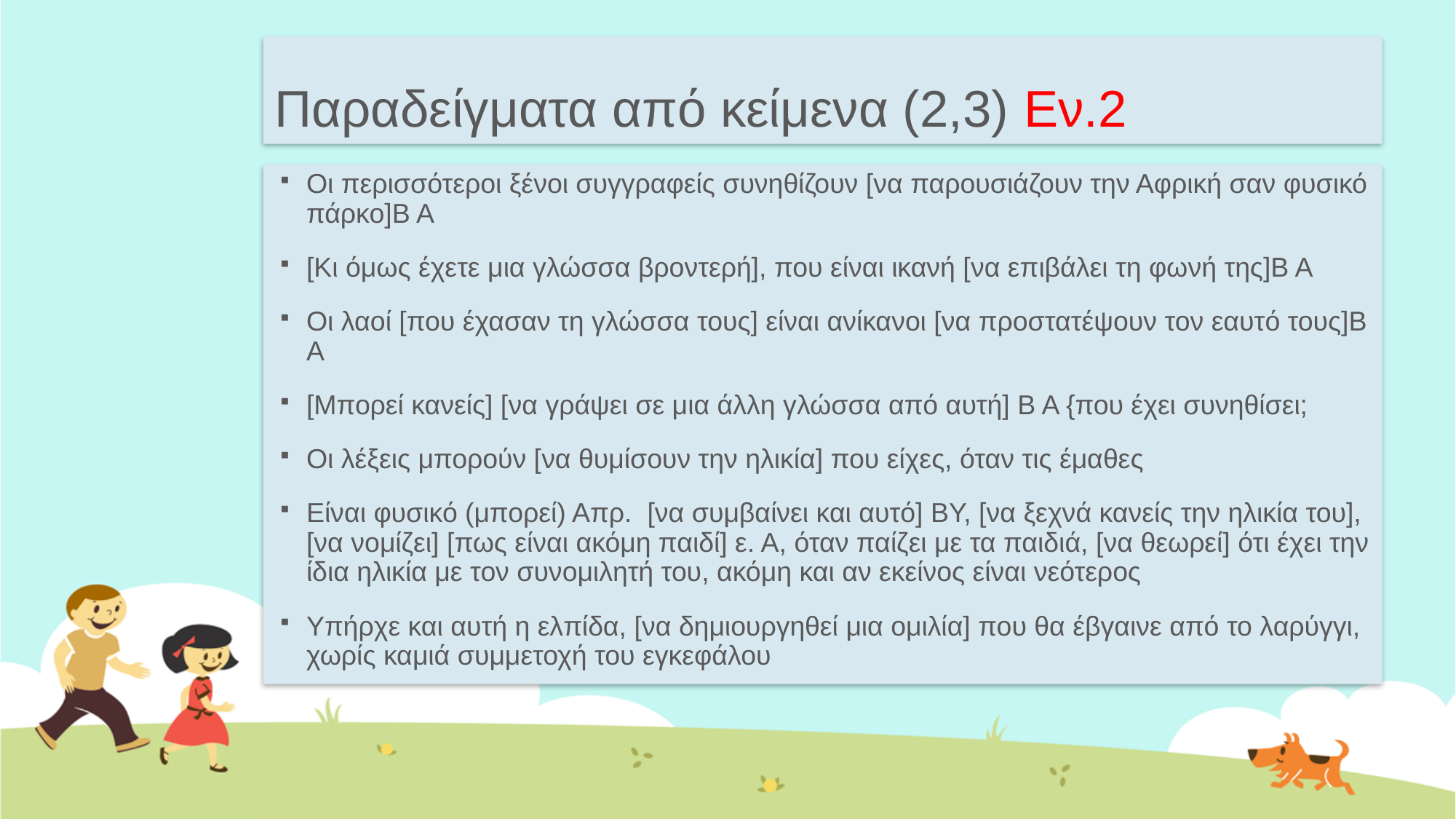

# Παραδείγματα από κείμενα (2,3) Εν.2
Οι περισσότεροι ξένοι συγγραφείς συνηθίζουν [να παρουσιάζουν την Αφρική σαν φυσικό πάρκο]Β Α
[Κι όμως έχετε μια γλώσσα βροντερή], που είναι ικανή [να επιβάλει τη φωνή της]Β Α
Οι λαοί [που έχασαν τη γλώσσα τους] είναι ανίκανοι [να προστατέψουν τον εαυτό τους]Β Α
[Μπορεί κανείς] [να γράψει σε μια άλλη γλώσσα από αυτή] Β Α {που έχει συνηθίσει;
Οι λέξεις μπορούν [να θυμίσουν την ηλικία] που είχες, όταν τις έμαθες
Είναι φυσικό (μπορεί) Απρ.  [να συμβαίνει και αυτό] ΒΥ, [να ξεχνά κανείς την ηλικία του], [να νομίζει] [πως είναι ακόμη παιδί] ε. Α, όταν παίζει με τα παιδιά, [να θεωρεί] ότι έχει την ίδια ηλικία με τον συνομιλητή του, ακόμη και αν εκείνος είναι νεότερος
Υπήρχε και αυτή η ελπίδα, [να δημιουργηθεί μια ομιλία] που θα έβγαινε από το λαρύγγι, χωρίς καμιά συμμετοχή του εγκεφάλου